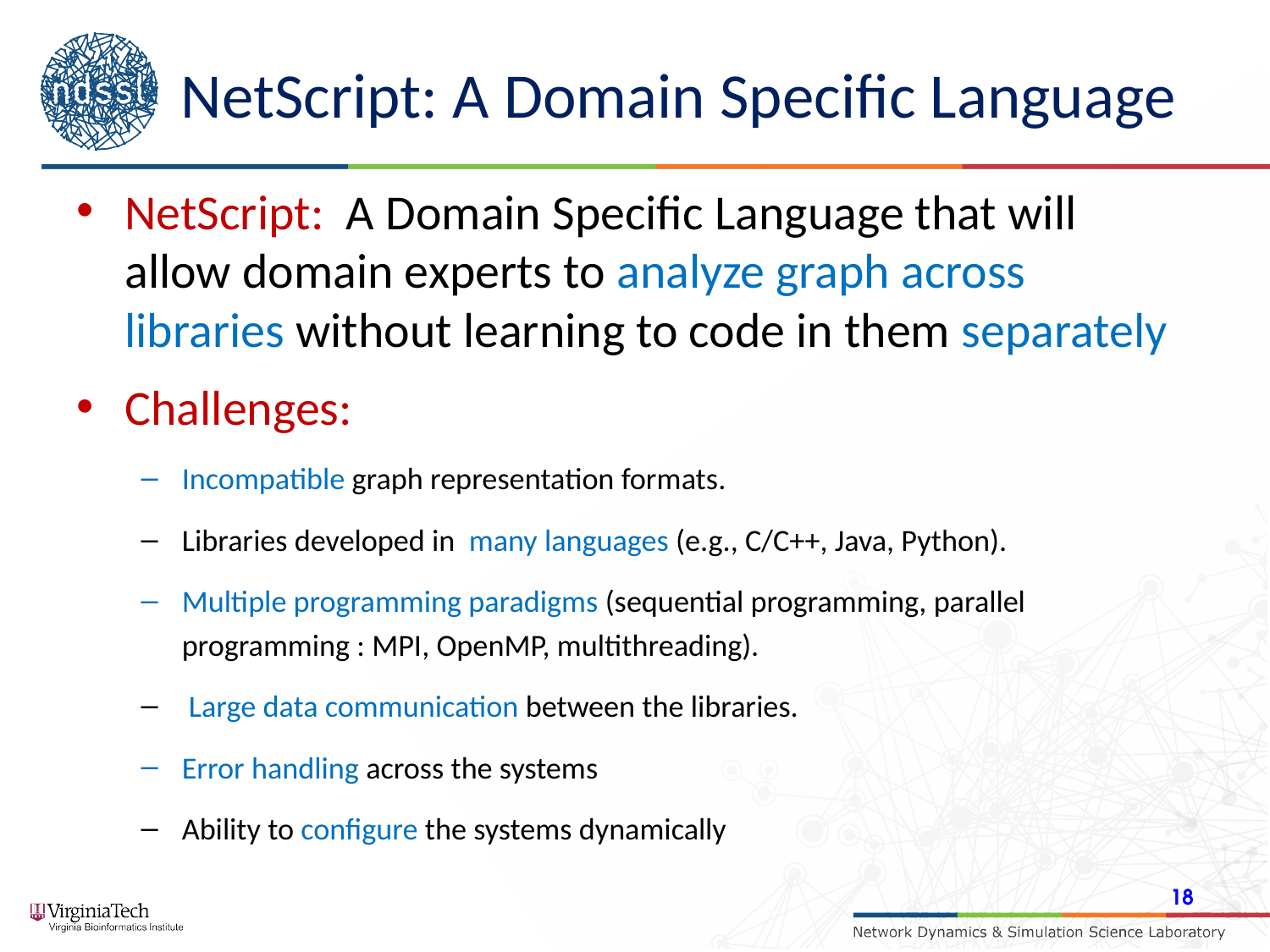

# NetScript: A Domain Specific Language
NetScript:  A Domain Specific Language that will allow domain experts to analyze graph across libraries without learning to code in them separately
Challenges:
Incompatible graph representation formats.
Libraries developed in  many languages (e.g., C/C++, Java, Python).
Multiple programming paradigms (sequential programming, parallel programming : MPI, OpenMP, multithreading).
 Large data communication between the libraries.
Error handling across the systems
Ability to configure the systems dynamically

18